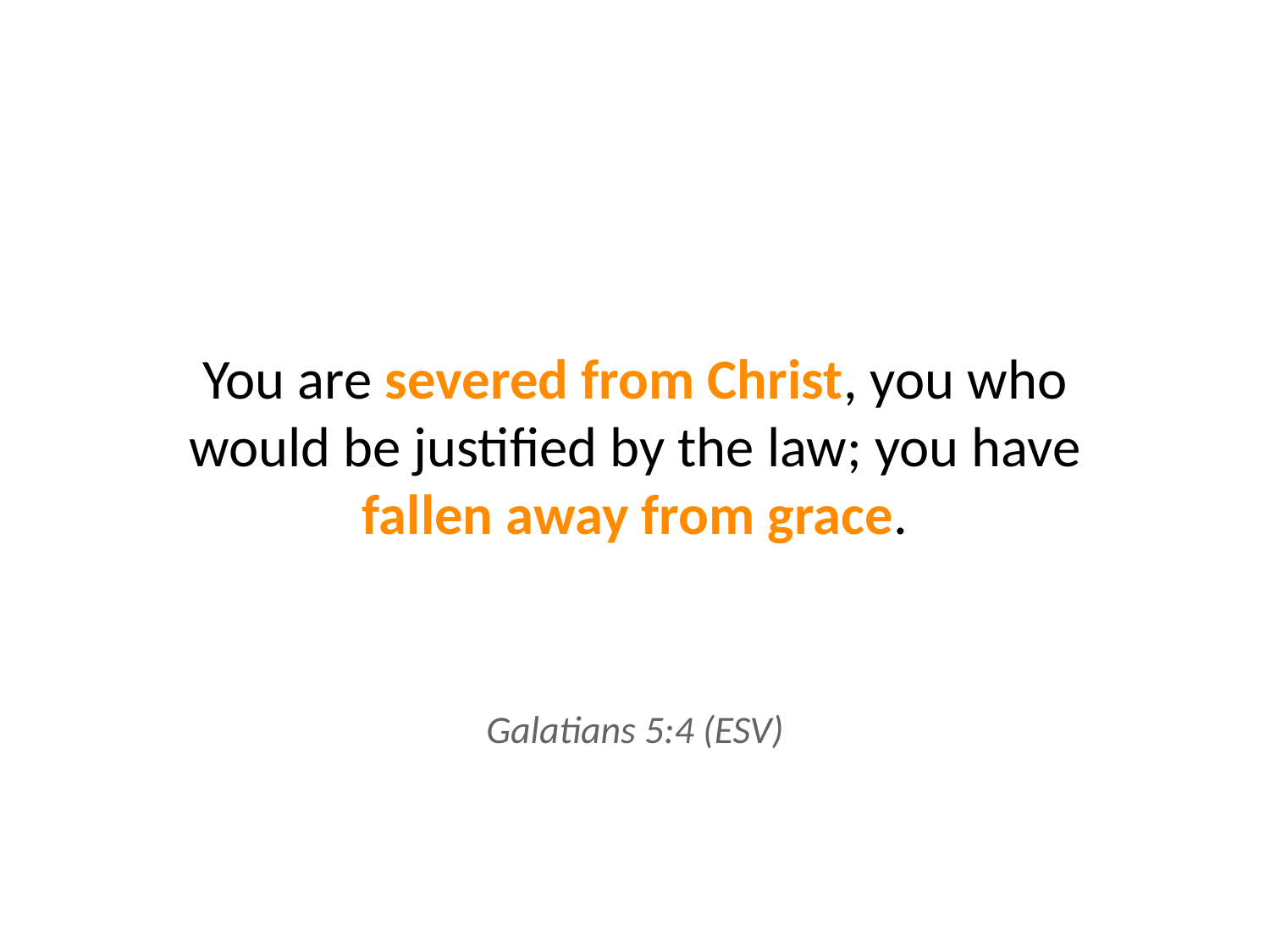

You are severed from Christ, you who would be justified by the law; you have fallen away from grace.
Galatians 5:4 (ESV)